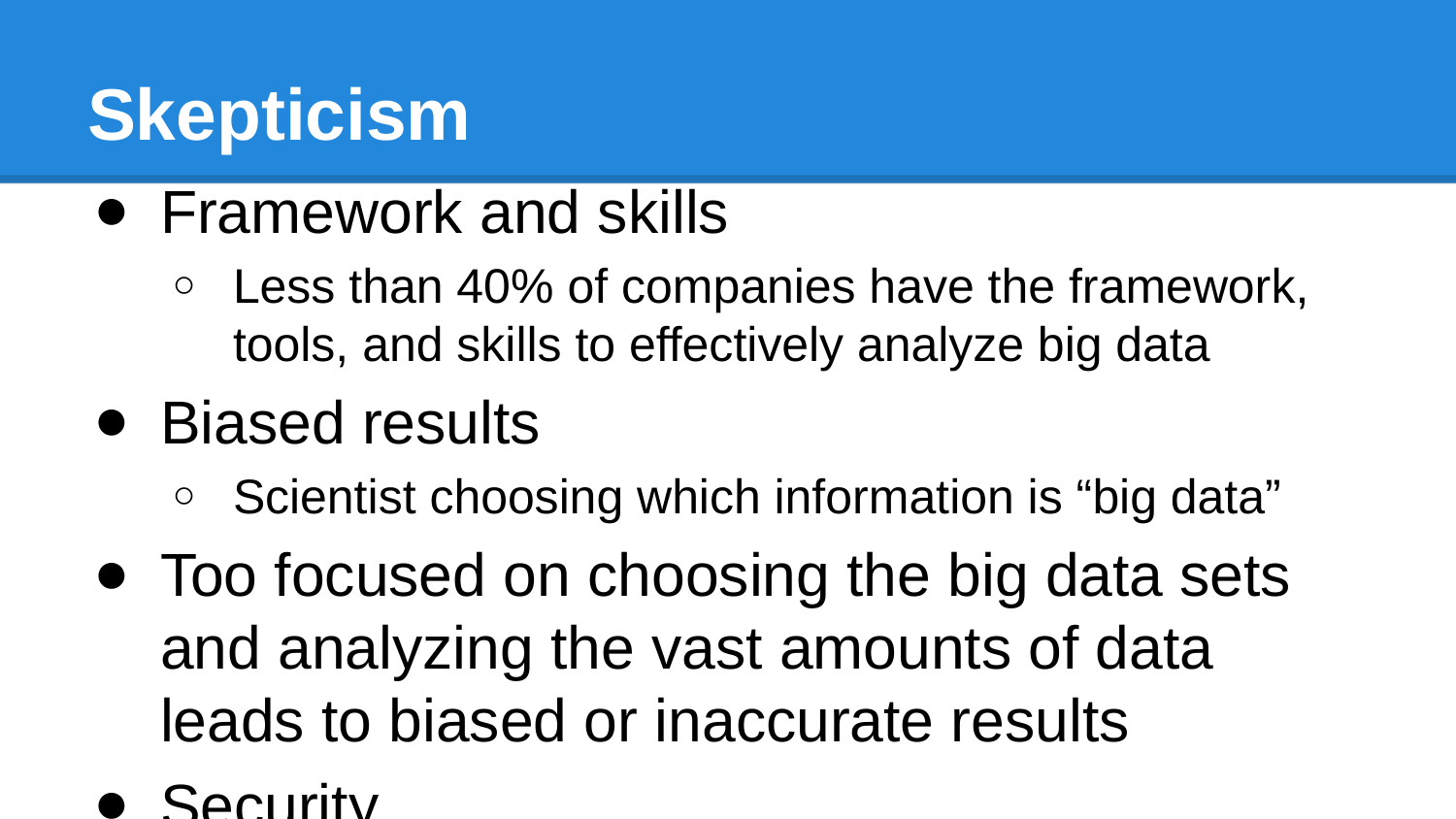

# Skepticism
Framework and skills
Less than 40% of companies have the framework, tools, and skills to effectively analyze big data
Biased results
Scientist choosing which information is “big data”
Too focused on choosing the big data sets and analyzing the vast amounts of data leads to biased or inaccurate results
Security